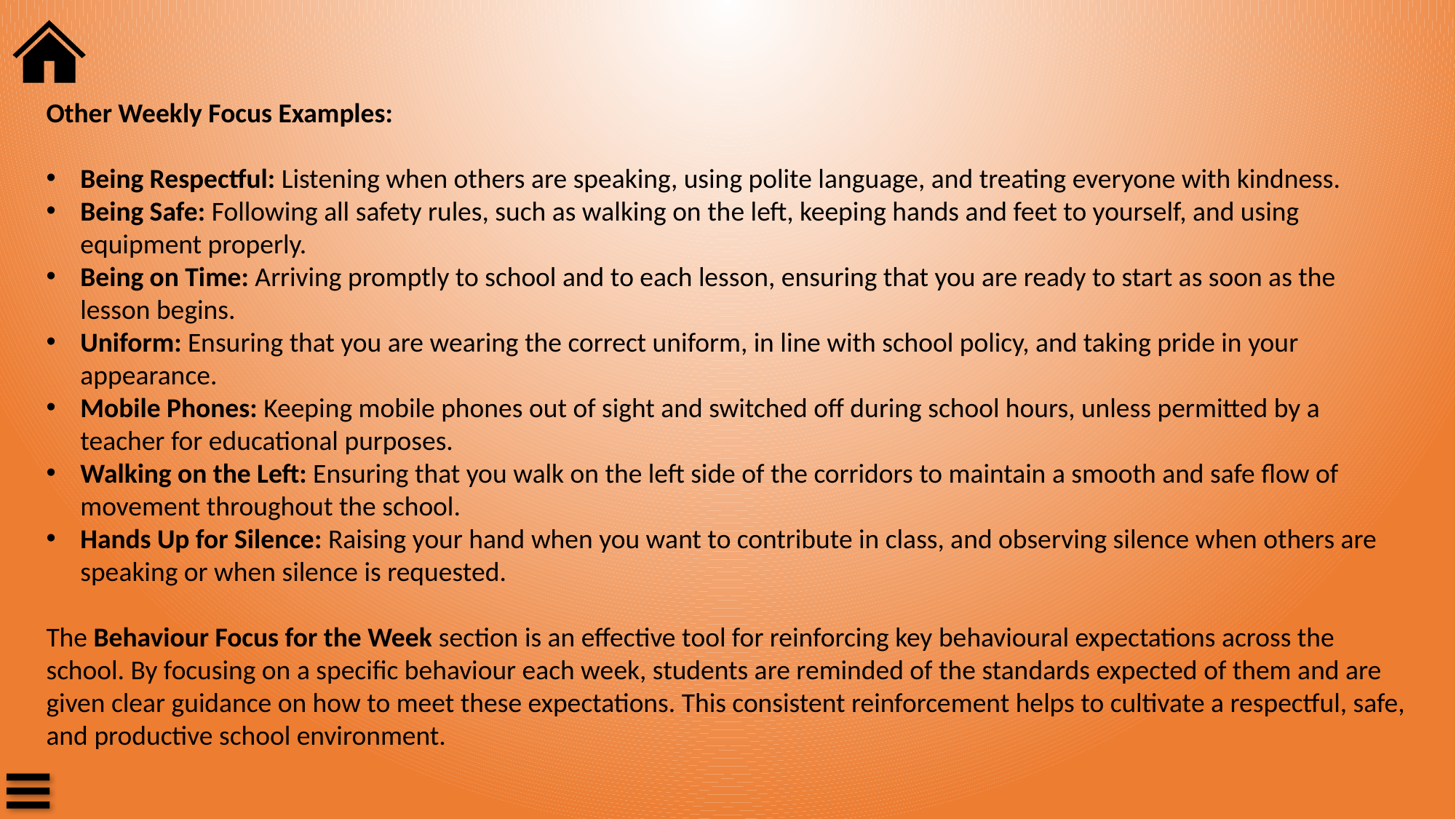

Other Weekly Focus Examples:

Being Respectful: Listening when others are speaking, using polite language, and treating everyone with kindness.
Being Safe: Following all safety rules, such as walking on the left, keeping hands and feet to yourself, and using equipment properly.
Being on Time: Arriving promptly to school and to each lesson, ensuring that you are ready to start as soon as the lesson begins.
Uniform: Ensuring that you are wearing the correct uniform, in line with school policy, and taking pride in your appearance.
Mobile Phones: Keeping mobile phones out of sight and switched off during school hours, unless permitted by a teacher for educational purposes.
Walking on the Left: Ensuring that you walk on the left side of the corridors to maintain a smooth and safe flow of movement throughout the school.
Hands Up for Silence: Raising your hand when you want to contribute in class, and observing silence when others are speaking or when silence is requested.

The Behaviour Focus for the Week section is an effective tool for reinforcing key behavioural expectations across the school. By focusing on a specific behaviour each week, students are reminded of the standards expected of them and are given clear guidance on how to meet these expectations. This consistent reinforcement helps to cultivate a respectful, safe, and productive school environment.